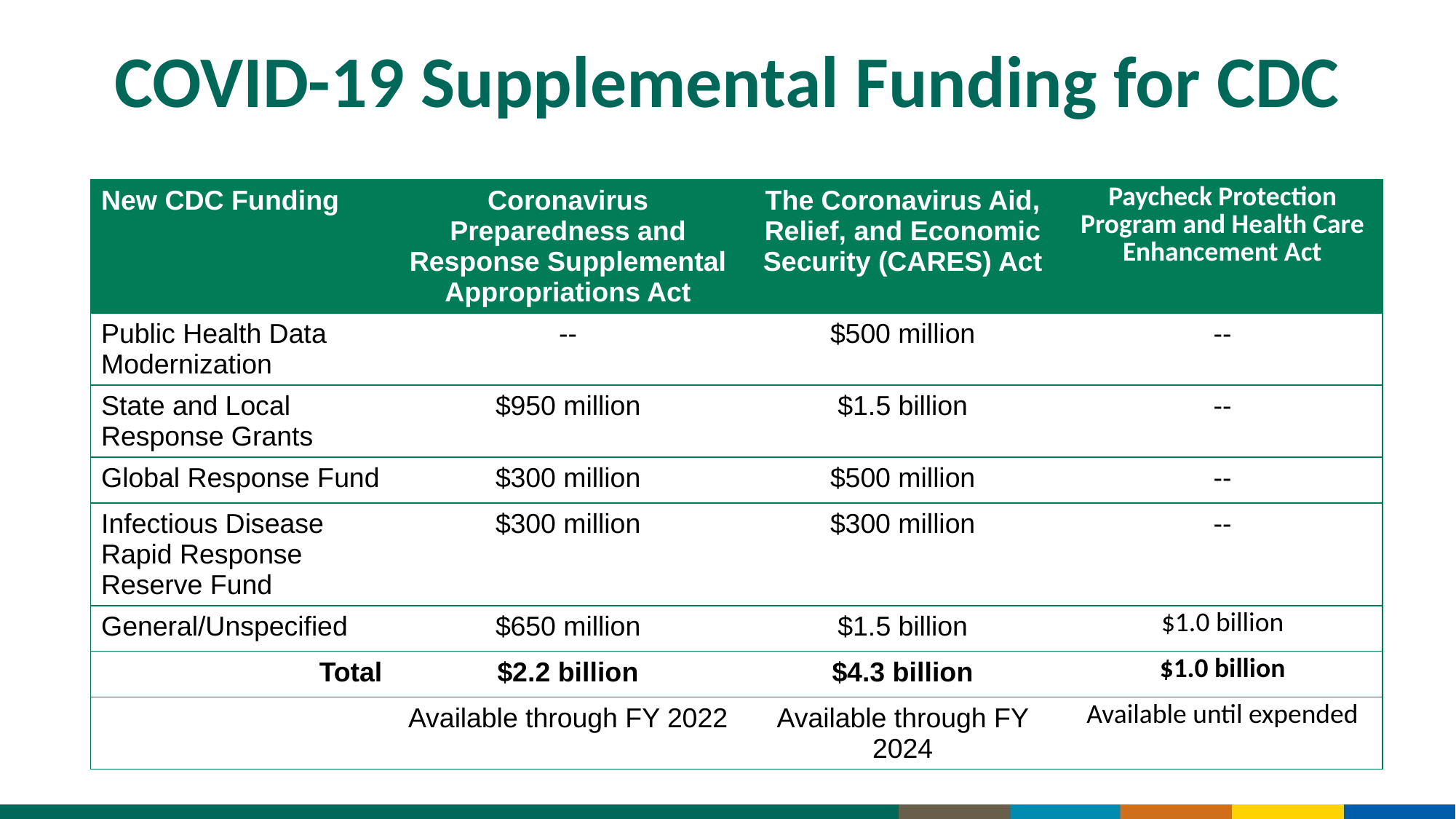

# COVID-19 Supplemental Funding for CDC
| New CDC Funding | Coronavirus Preparedness and Response Supplemental Appropriations Act | The Coronavirus Aid, Relief, and Economic Security (CARES) Act | Paycheck Protection Program and Health Care Enhancement Act |
| --- | --- | --- | --- |
| Public Health Data Modernization | -- | $500 million | -- |
| State and Local Response Grants | $950 million | $1.5 billion | -- |
| Global Response Fund | $300 million | $500 million | -- |
| Infectious Disease Rapid Response Reserve Fund | $300 million | $300 million | -- |
| General/Unspecified | $650 million | $1.5 billion | $1.0 billion |
| Total | $2.2 billion | $4.3 billion | $1.0 billion |
|  | Available through FY 2022 | Available through FY 2024 | Available until expended |